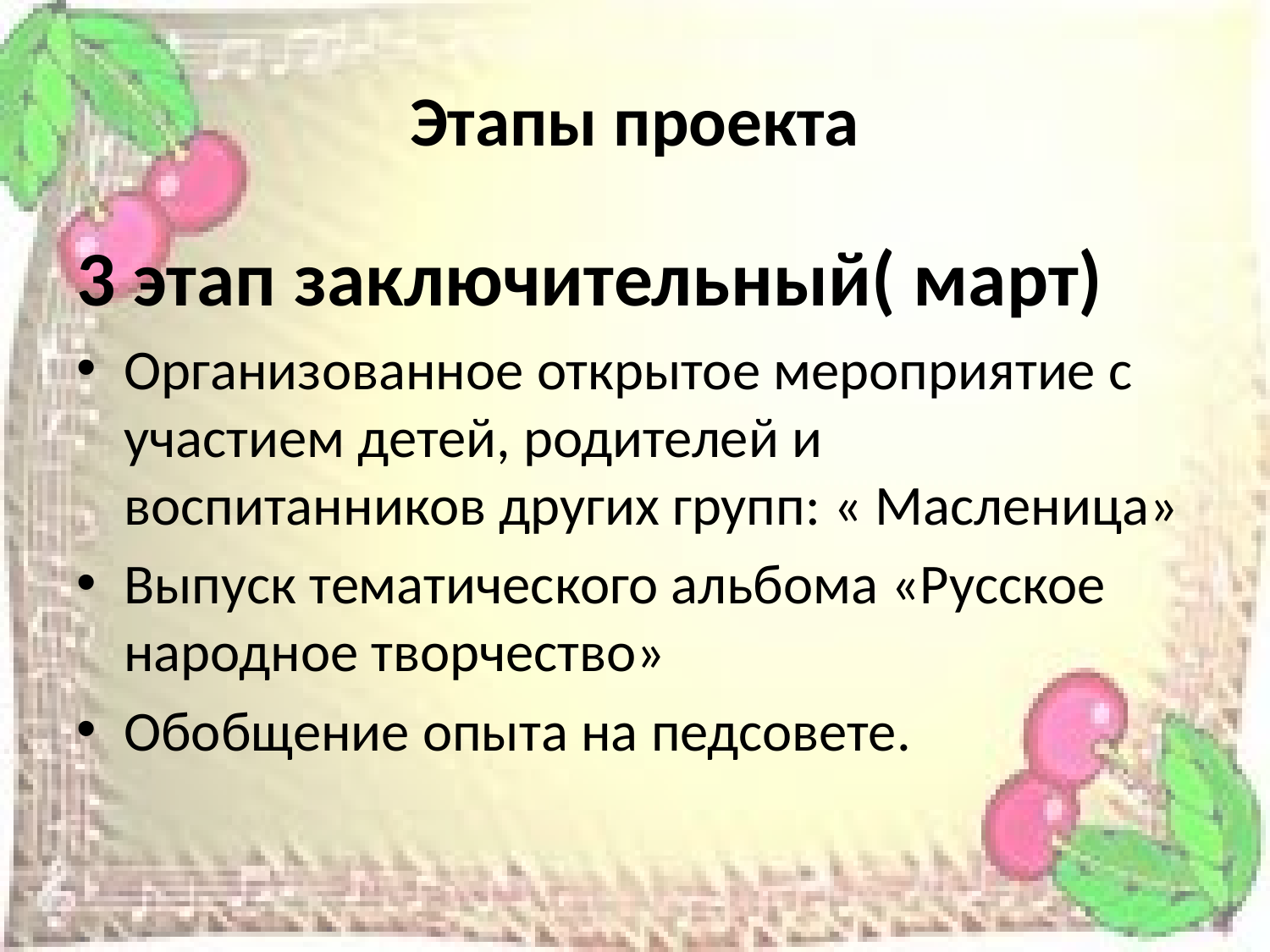

# Этапы проекта
3 этап заключительный( март)
Организованное открытое мероприятие с участием детей, родителей и воспитанников других групп: « Масленица»
Выпуск тематического альбома «Русское народное творчество»
Обобщение опыта на педсовете.